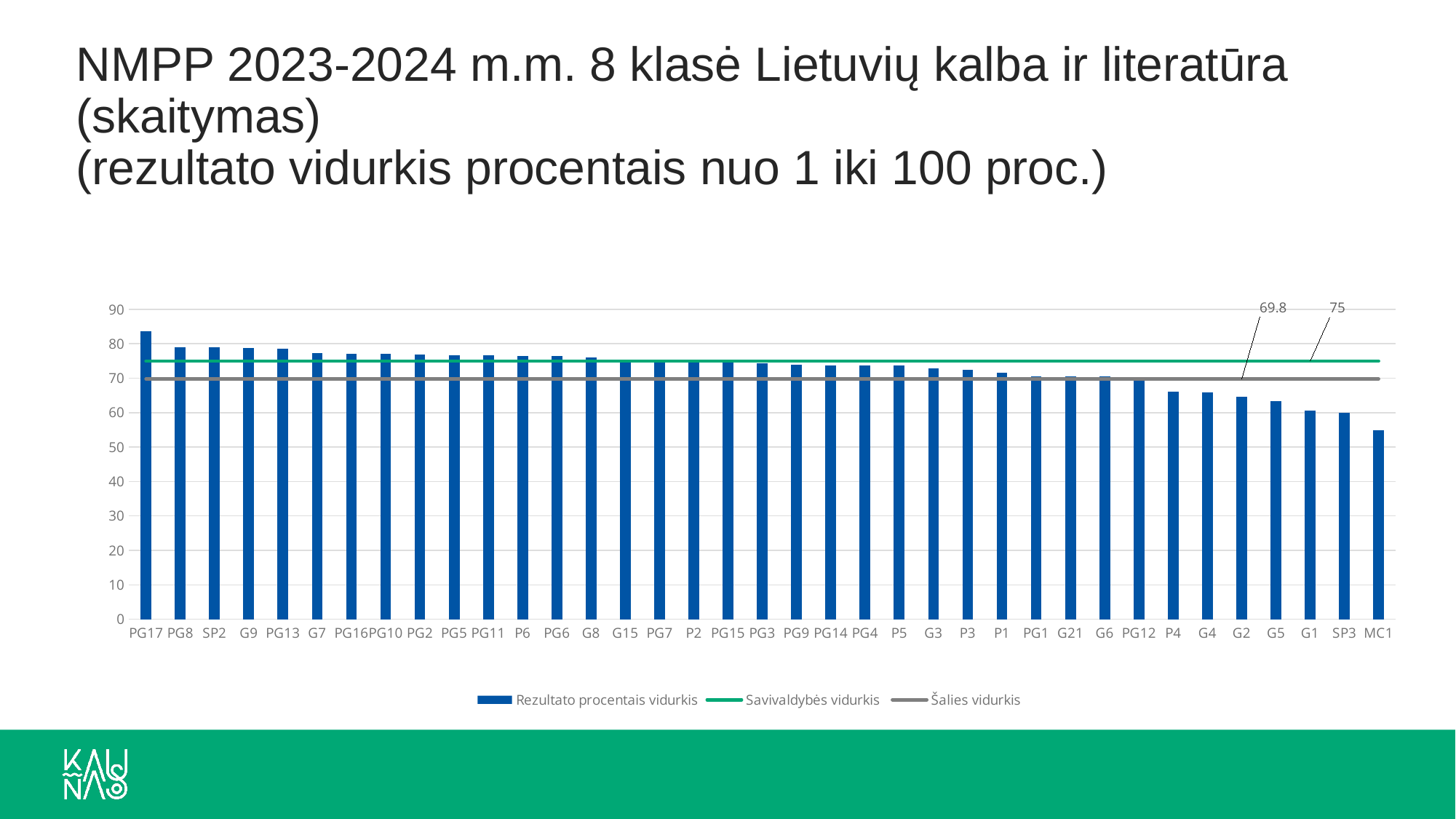

# NMPP 2023-2024 m.m. 8 klasė Lietuvių kalba ir literatūra (skaitymas) (rezultato vidurkis procentais nuo 1 iki 100 proc.)

### Chart

| Category | Rezultato procentais vidurkis | Savivaldybės vidurkis  | Šalies vidurkis |
|---|---|---|---|
| PG17 | 83.6 | 75.0 | 69.8 |
| PG8 | 79.1 | 75.0 | 69.8 |
| SP2 | 78.9 | 75.0 | 69.8 |
| G9 | 78.8 | 75.0 | 69.8 |
| PG13 | 78.6 | 75.0 | 69.8 |
| G7 | 77.4 | 75.0 | 69.8 |
| PG16 | 77.1 | 75.0 | 69.8 |
| PG10 | 77.1 | 75.0 | 69.8 |
| PG2 | 76.9 | 75.0 | 69.8 |
| PG5 | 76.6 | 75.0 | 69.8 |
| PG11 | 76.6 | 75.0 | 69.8 |
| P6 | 76.4 | 75.0 | 69.8 |
| PG6 | 76.4 | 75.0 | 69.8 |
| G8 | 76.0 | 75.0 | 69.8 |
| G15 | 74.8 | 75.0 | 69.8 |
| PG7 | 74.6 | 75.0 | 69.8 |
| P2 | 74.6 | 75.0 | 69.8 |
| PG15 | 74.5 | 75.0 | 69.8 |
| PG3 | 74.4 | 75.0 | 69.8 |
| PG9 | 74.0 | 75.0 | 69.8 |
| PG14 | 73.8 | 75.0 | 69.8 |
| PG4 | 73.8 | 75.0 | 69.8 |
| P5 | 73.8 | 75.0 | 69.8 |
| G3 | 72.9 | 75.0 | 69.8 |
| P3 | 72.4 | 75.0 | 69.8 |
| P1 | 71.6 | 75.0 | 69.8 |
| PG1 | 70.6 | 75.0 | 69.8 |
| G21 | 70.6 | 75.0 | 69.8 |
| G6 | 70.5 | 75.0 | 69.8 |
| PG12 | 70.3 | 75.0 | 69.8 |
| P4 | 66.0 | 75.0 | 69.8 |
| G4 | 65.8 | 75.0 | 69.8 |
| G2 | 64.6 | 75.0 | 69.8 |
| G5 | 63.3 | 75.0 | 69.8 |
| G1 | 60.6 | 75.0 | 69.8 |
| SP3 | 60.0 | 75.0 | 69.8 |
| MC1 | 54.8 | 75.0 | 69.8 |